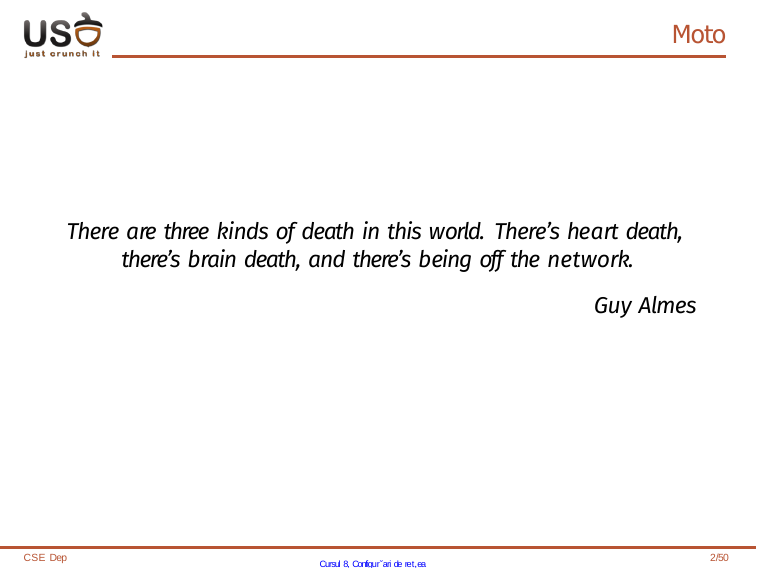

# Moto

There are three kinds of death in this world. There’s heart death, there’s brain death, and there’s being off the network.
Guy Almes

CSE Dep
Cursul 8, Configur˘ari de ret,ea
2/50